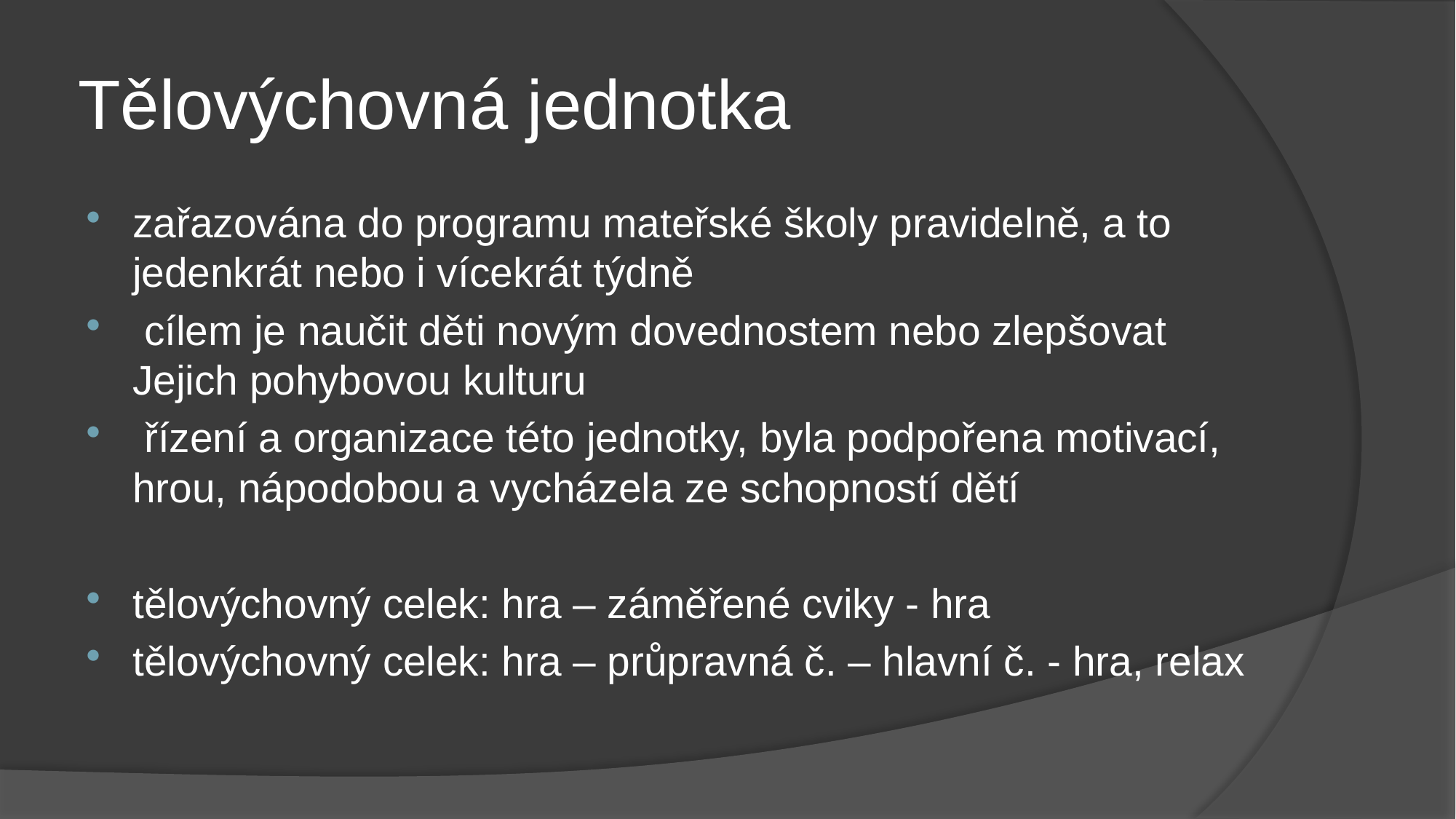

# Tělovýchovná jednotka
zařazována do programu mateřské školy pravidelně, a to jedenkrát nebo i vícekrát týdně
 cílem je naučit děti novým dovednostem nebo zlepšovat Jejich pohybovou kulturu
 řízení a organizace této jednotky, byla podpořena motivací, hrou, nápodobou a vycházela ze schopností dětí

tělovýchovný celek: hra – záměřené cviky - hra
tělovýchovný celek: hra – průpravná č. – hlavní č. - hra, relax